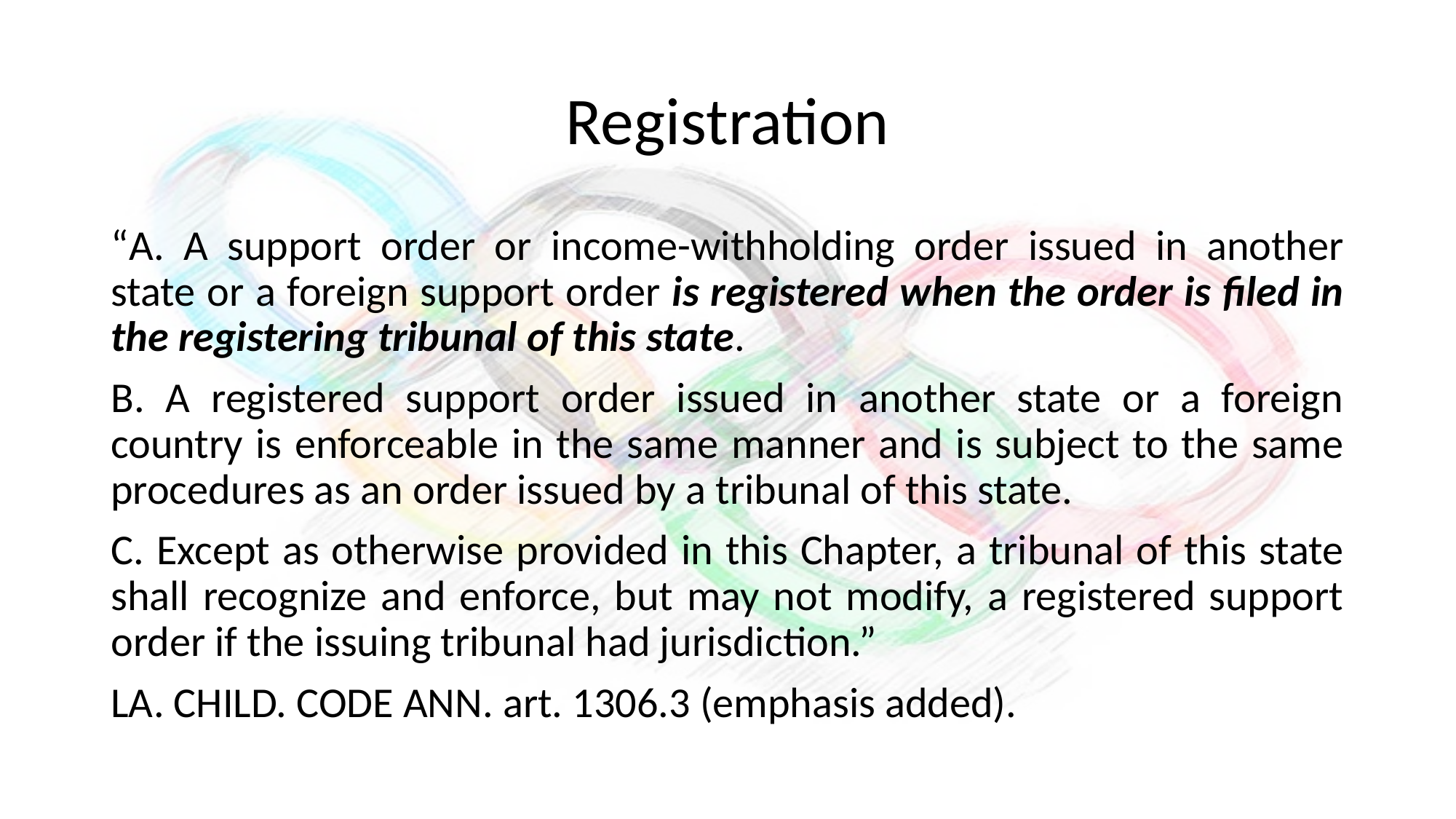

# Registration

“A. A support order or income-withholding order issued in another state or a foreign support order is registered when the order is filed in the registering tribunal of this state.
B. A registered support order issued in another state or a foreign country is enforceable in the same manner and is subject to the same procedures as an order issued by a tribunal of this state.
C. Except as otherwise provided in this Chapter, a tribunal of this state shall recognize and enforce, but may not modify, a registered support order if the issuing tribunal had jurisdiction.”
La. Child. Code Ann. art. 1306.3 (emphasis added).